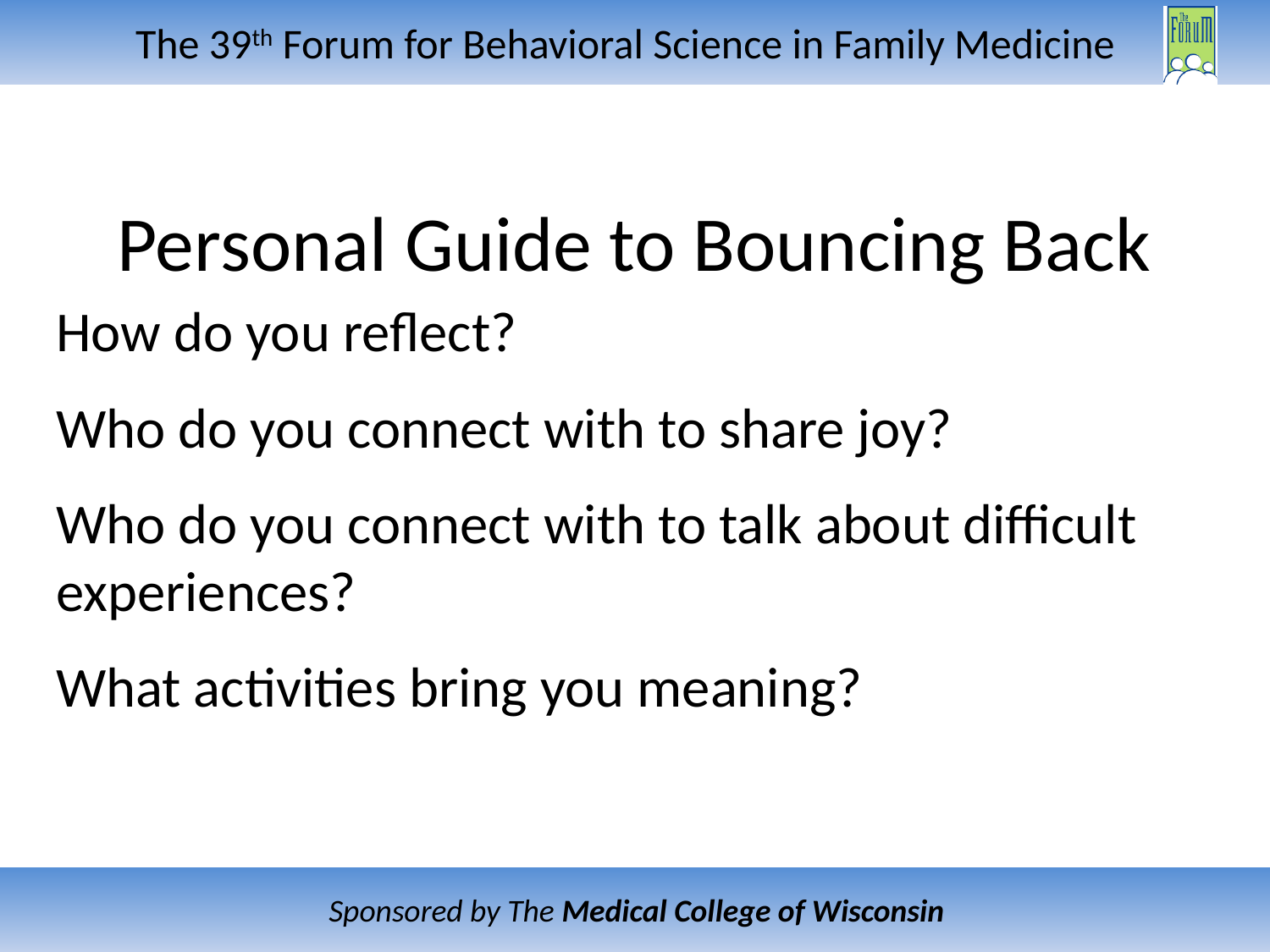

# Personal Guide to Bouncing Back
How do you reflect?
Who do you connect with to share joy?
Who do you connect with to talk about difficult experiences?
What activities bring you meaning?